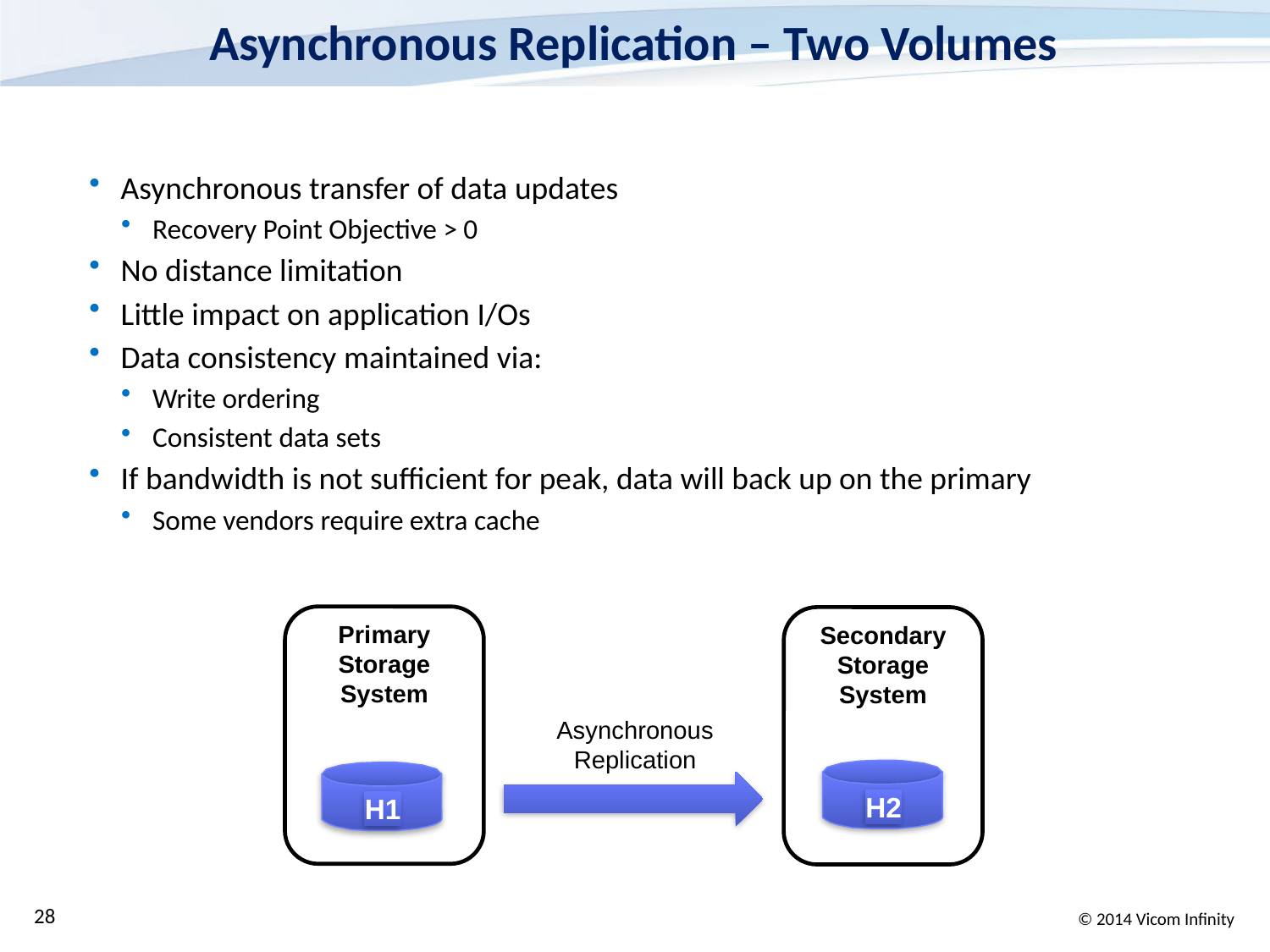

# Asynchronous Replication – Two Volumes
Asynchronous transfer of data updates
Recovery Point Objective > 0
No distance limitation
Little impact on application I/Os
Data consistency maintained via:
Write ordering
Consistent data sets
If bandwidth is not sufficient for peak, data will back up on the primary
Some vendors require extra cache

Primary
Storage System

Secondary Storage
System

Asynchronous
Replication

H2

H1

28